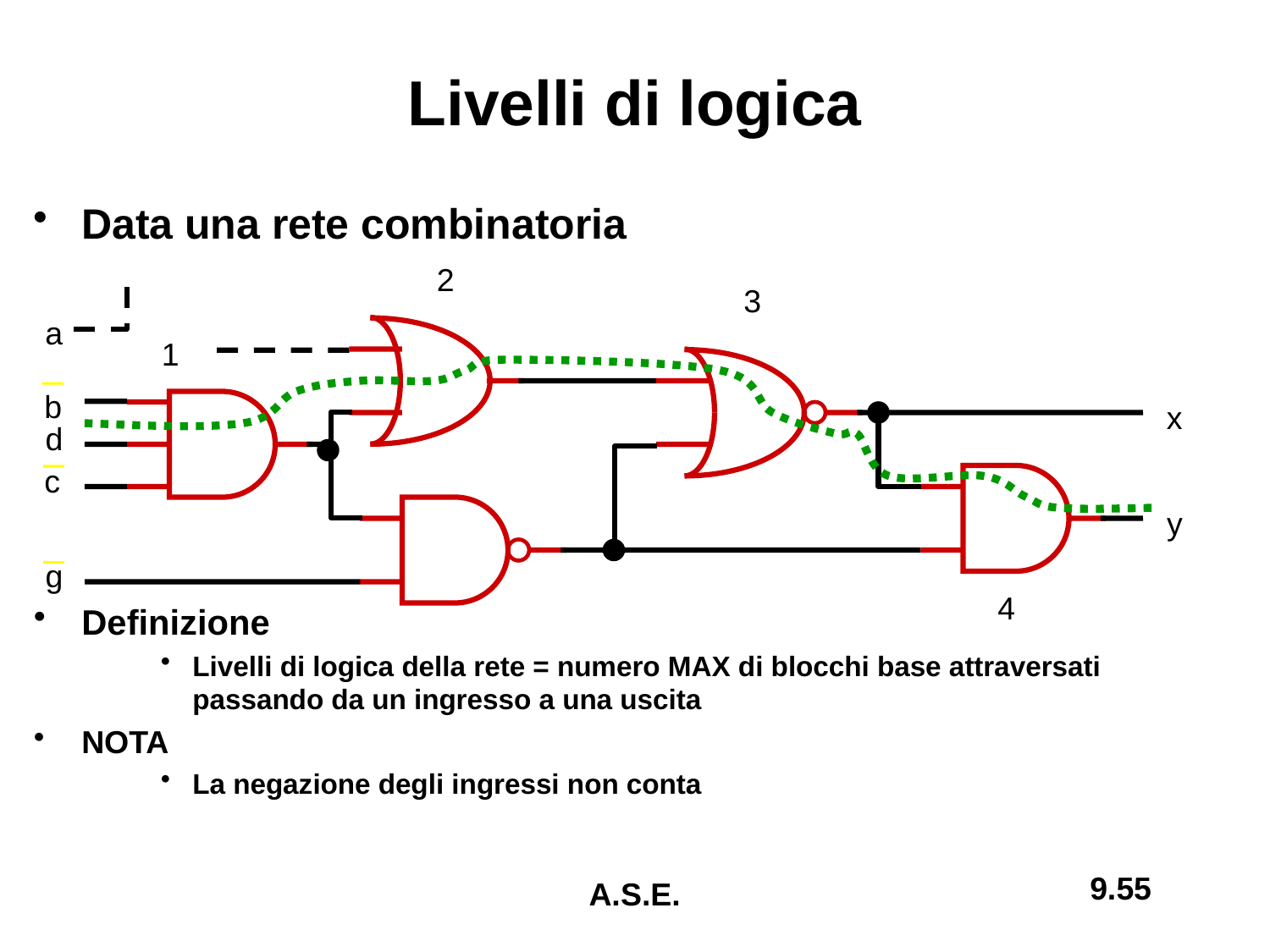

# Livelli di logica
Data una rete combinatoria

Definizione
Livelli di logica della rete = numero MAX di blocchi base attraversati passando da un ingresso a una uscita
NOTA
La negazione degli ingressi non conta
2
3

a

1

b

x

d

c

y

g

4
9.55
A.S.E.